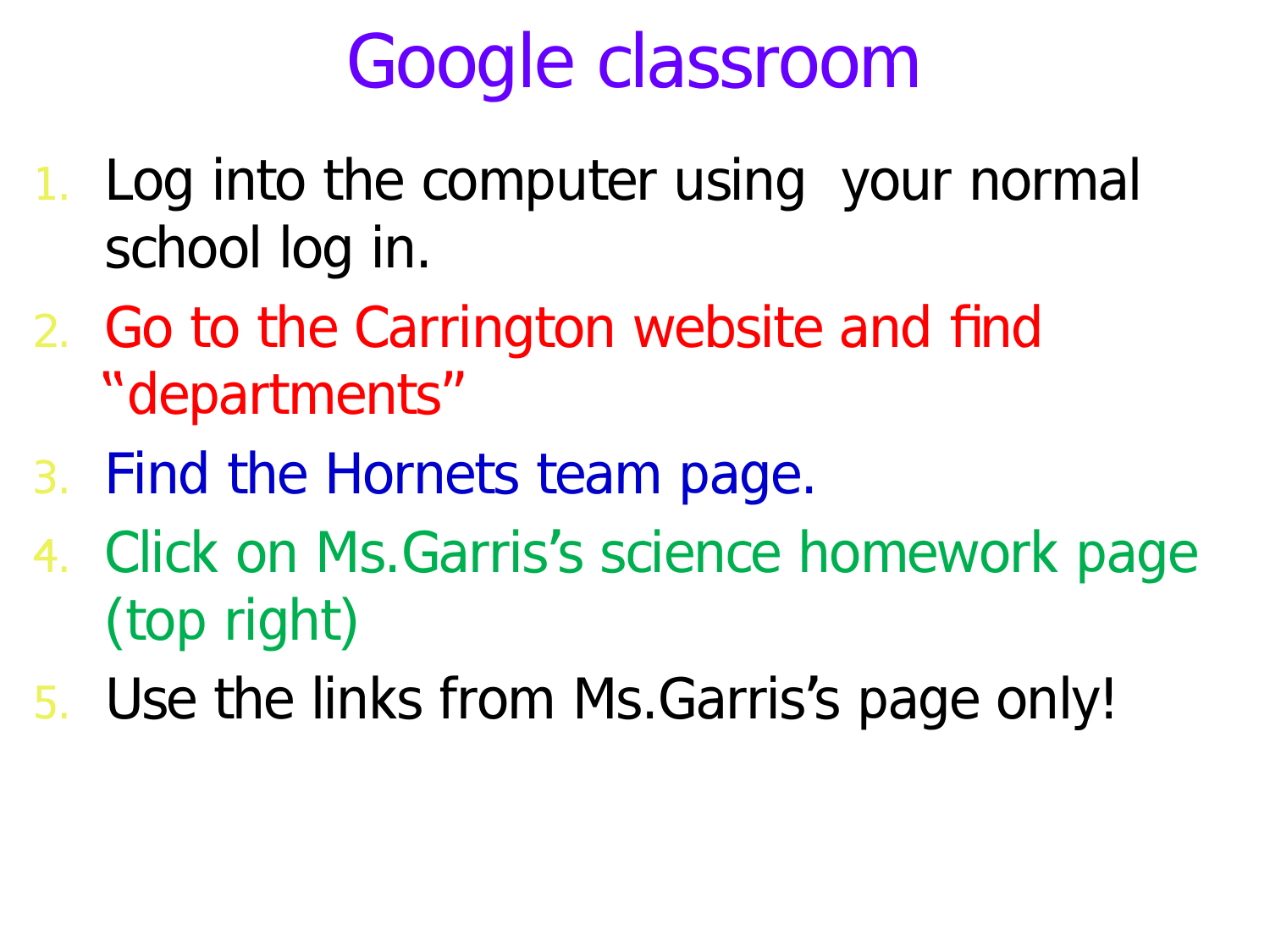

# Google classroom
Log into the computer using  your normal school log in.
Go to the Carrington website and find “departments”
Find the Hornets team page.
Click on Ms.Garris’s science homework page (top right)
Use the links from Ms.Garris’s page only!